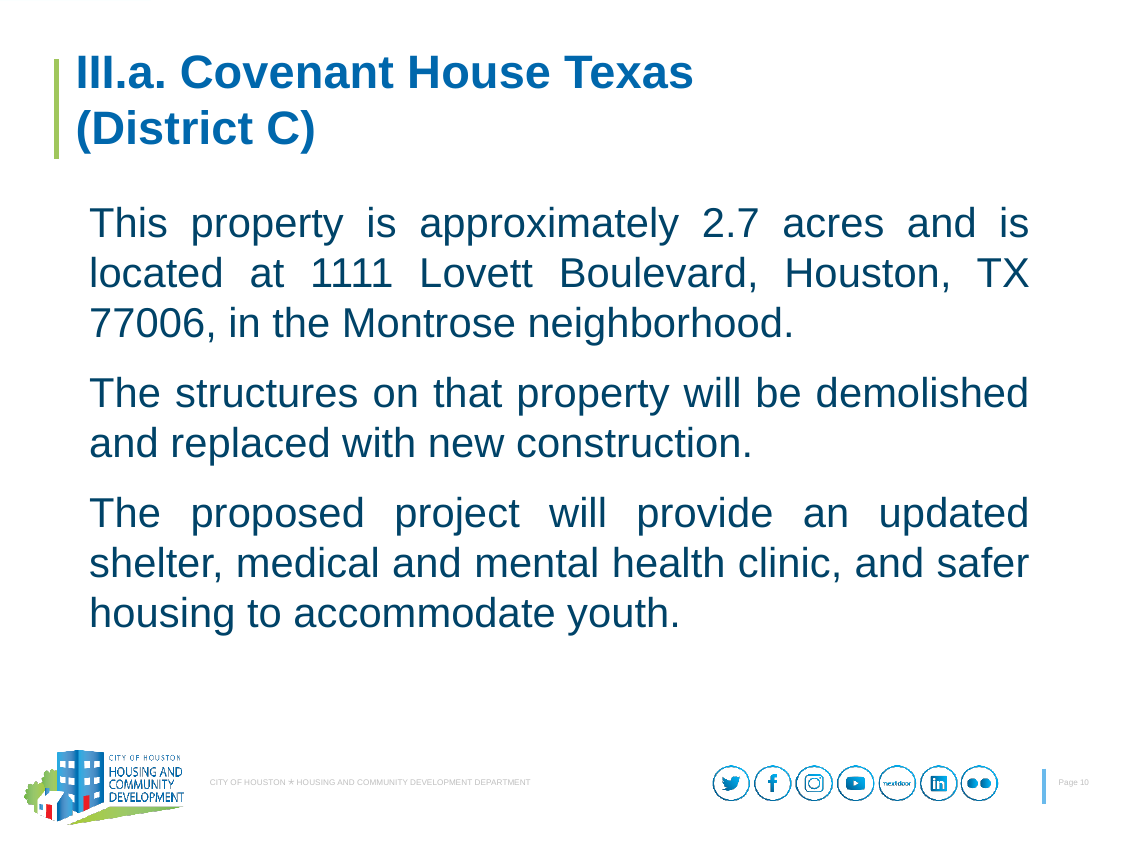

# III.a. Covenant House Texas (District C)
This property is approximately 2.7 acres and is located at 1111 Lovett Boulevard, Houston, TX 77006, in the Montrose neighborhood.

The structures on that property will be demolished and replaced with new construction.

The proposed project will provide an updated shelter, medical and mental health clinic, and safer housing to accommodate youth.